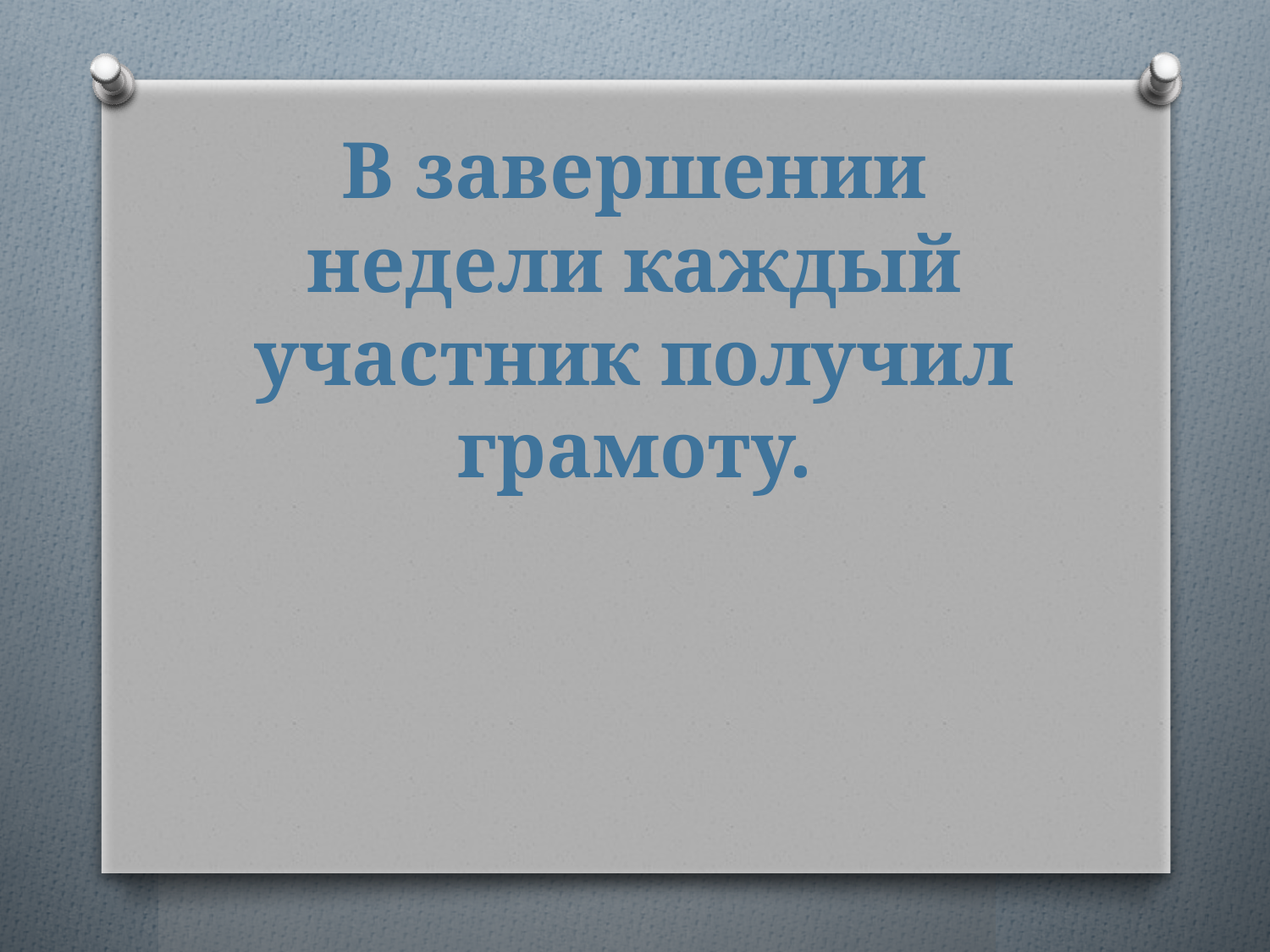

# В завершении недели каждый участник получил грамоту.